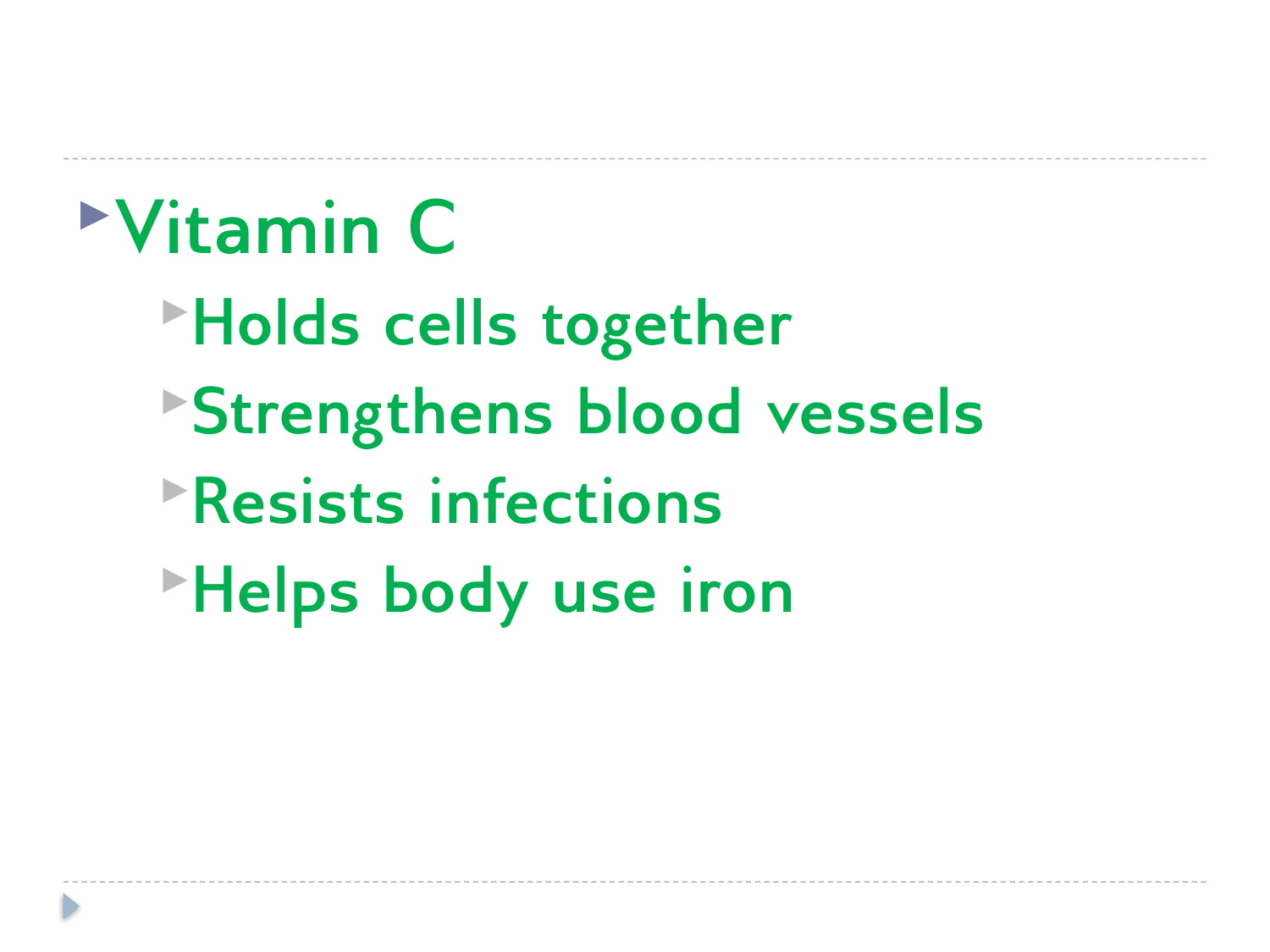

#
Vitamin C
Holds cells together
Strengthens blood vessels
Resists infections
Helps body use iron